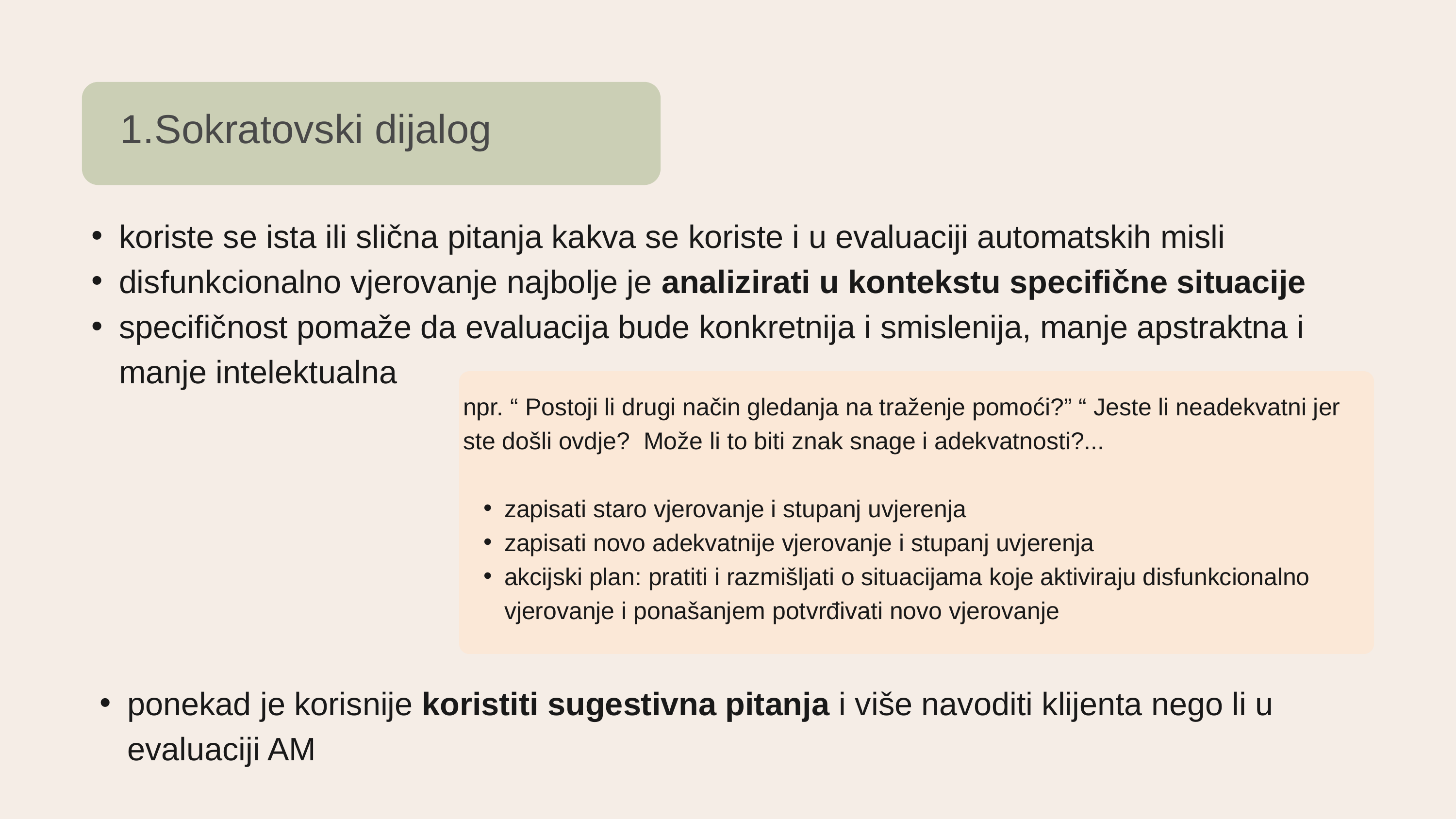

Sokratovski dijalog
koriste se ista ili slična pitanja kakva se koriste i u evaluaciji automatskih misli
disfunkcionalno vjerovanje najbolje je analizirati u kontekstu specifične situacije
specifičnost pomaže da evaluacija bude konkretnija i smislenija, manje apstraktna i manje intelektualna

npr. “ Postoji li drugi način gledanja na traženje pomoći?” “ Jeste li neadekvatni jer ste došli ovdje?  Može li to biti znak snage i adekvatnosti?...

zapisati staro vjerovanje i stupanj uvjerenja
zapisati novo adekvatnije vjerovanje i stupanj uvjerenja
akcijski plan: pratiti i razmišljati o situacijama koje aktiviraju disfunkcionalno vjerovanje i ponašanjem potvrđivati novo vjerovanje
ponekad je korisnije koristiti sugestivna pitanja i više navoditi klijenta nego li u evaluaciji AM